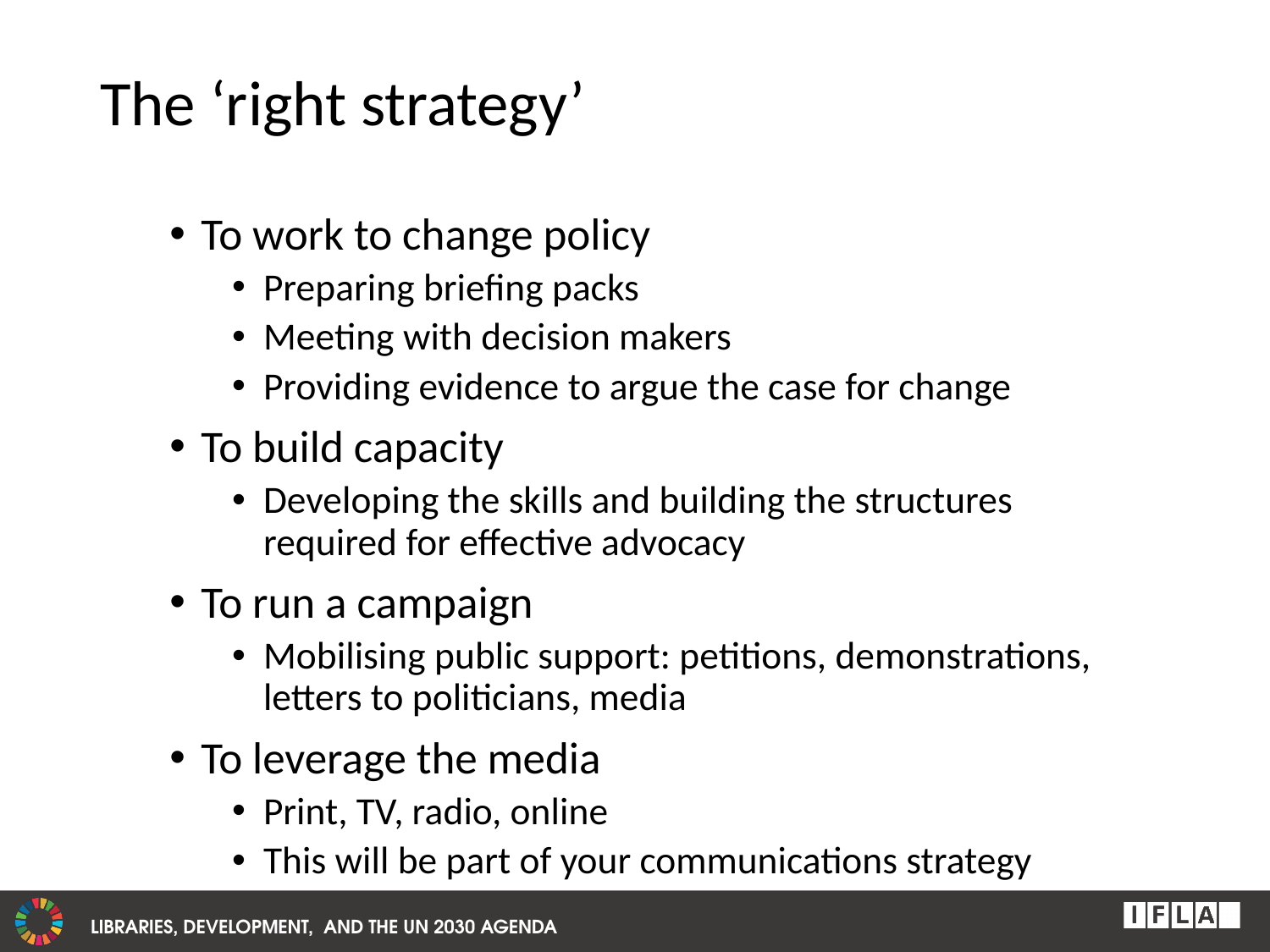

# The ‘right strategy’
To work to change policy
Preparing briefing packs
Meeting with decision makers
Providing evidence to argue the case for change
To build capacity
Developing the skills and building the structures
required for effective advocacy
To run a campaign
Mobilising public support: petitions, demonstrations, letters to politicians, media
To leverage the media
Print, TV, radio, online
This will be part of your communications strategy